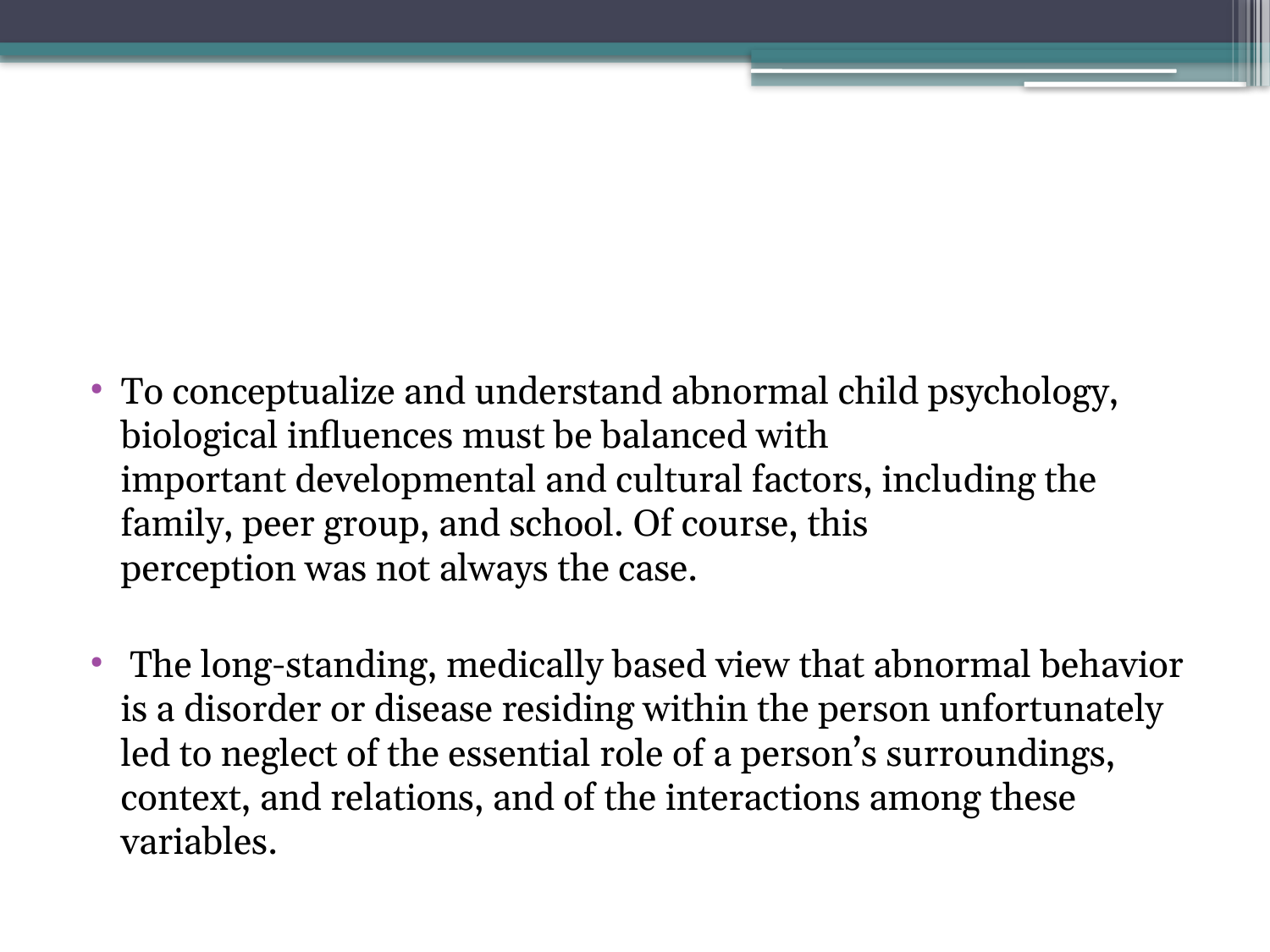

#

To conceptualize and understand abnormal child psychology, biological inﬂuences must be balanced with
important developmental and cultural factors, including the family, peer group, and school. Of course, this
perception was not always the case.

 The long-standing, medically based view that abnormal behavior is a disorder or disease residing within the person unfortunately led to neglect of the essential role of a person’s surroundings, context, and relations, and of the interactions among these variables.